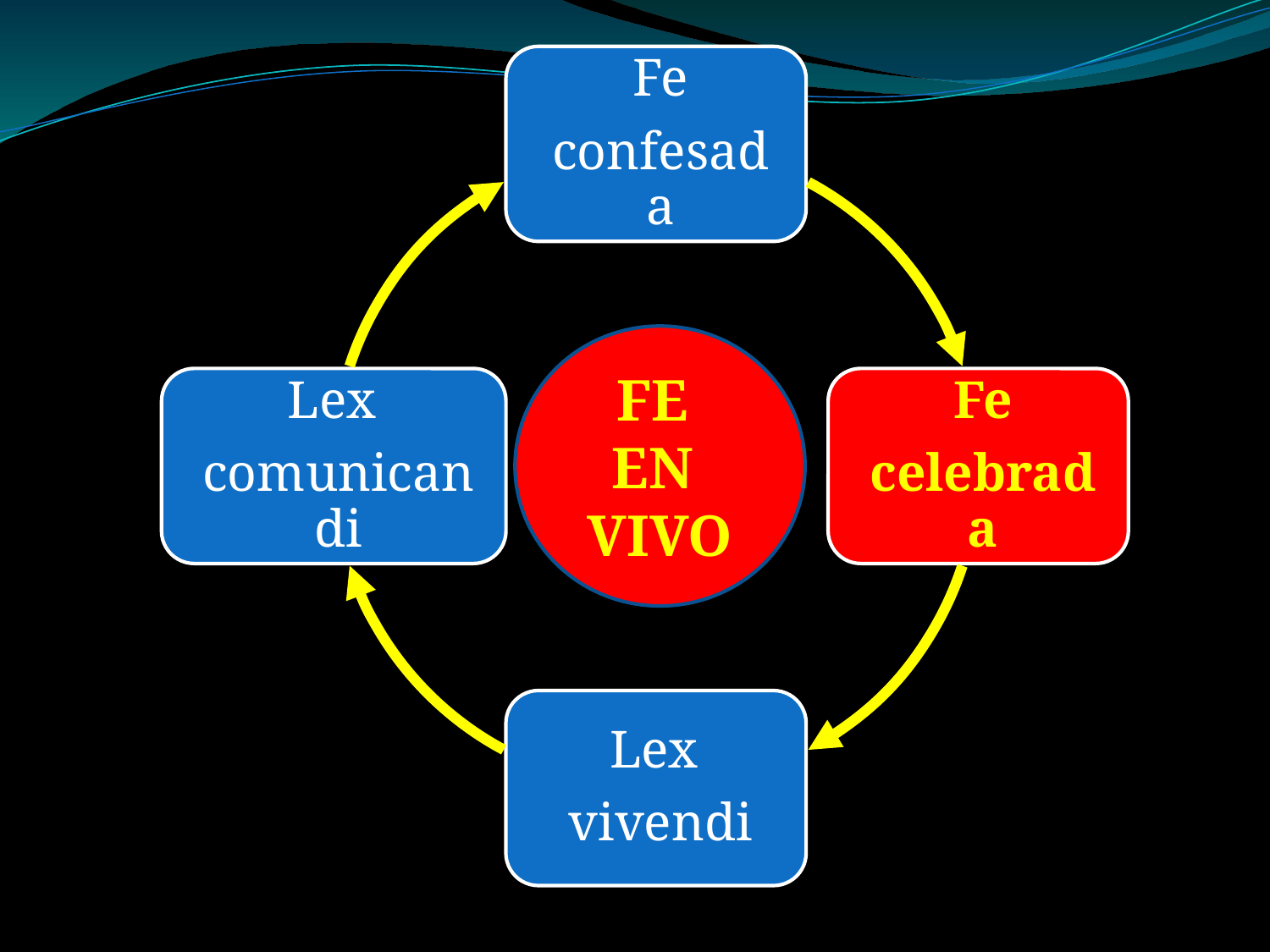

Fe
confesada
Fe
celebrada
Lex
vivendi
Lex
comunicandi
.

FE
EN
VIVO